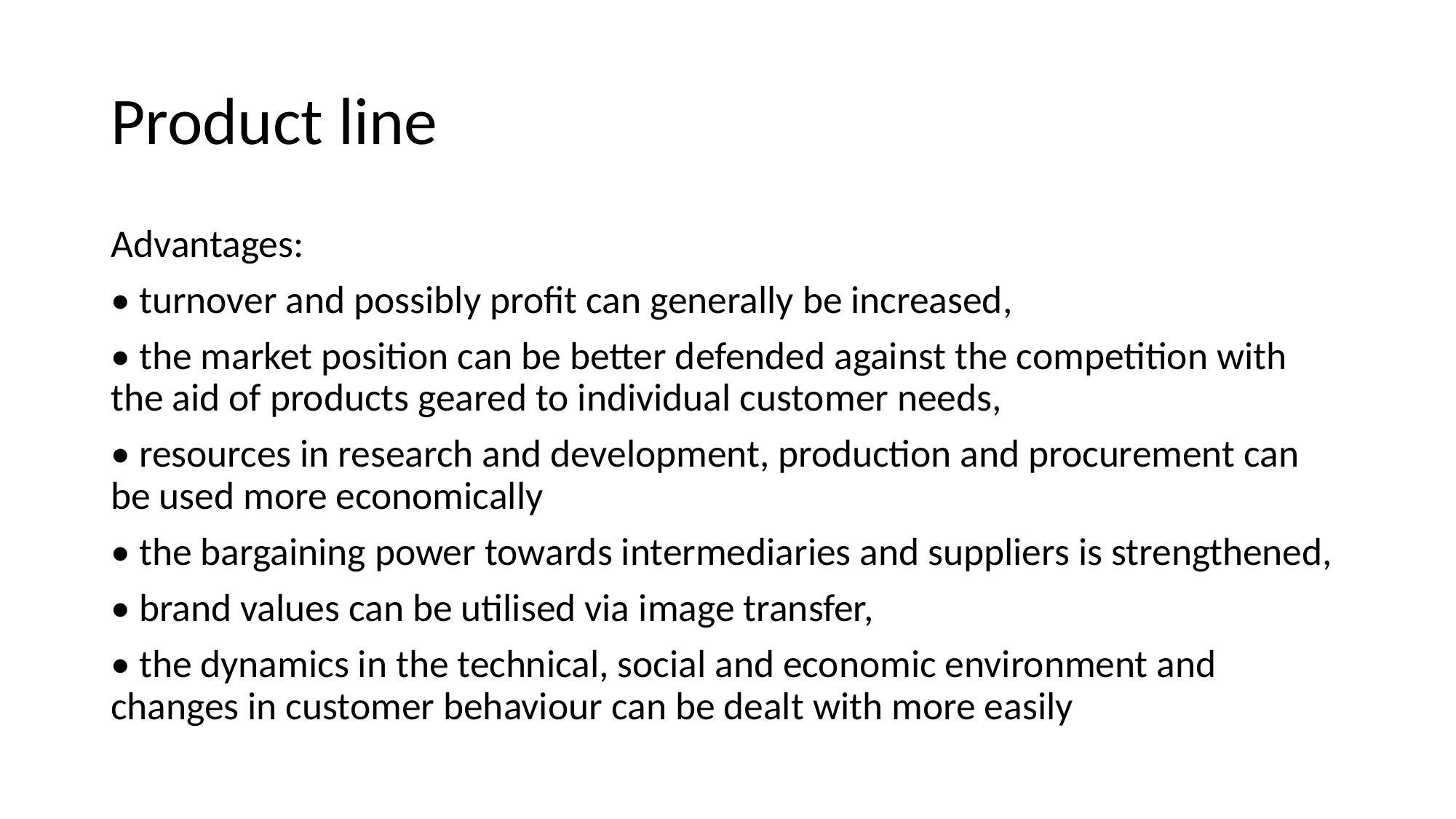

# Product line
Advantages:
• turnover and possibly profit can generally be increased,
• the market position can be better defended against the competition with the aid of products geared to individual customer needs,
• resources in research and development, production and procurement can be used more economically
• the bargaining power towards intermediaries and suppliers is strengthened,
• brand values can be utilised via image transfer,
• the dynamics in the technical, social and economic environment and changes in customer behaviour can be dealt with more easily